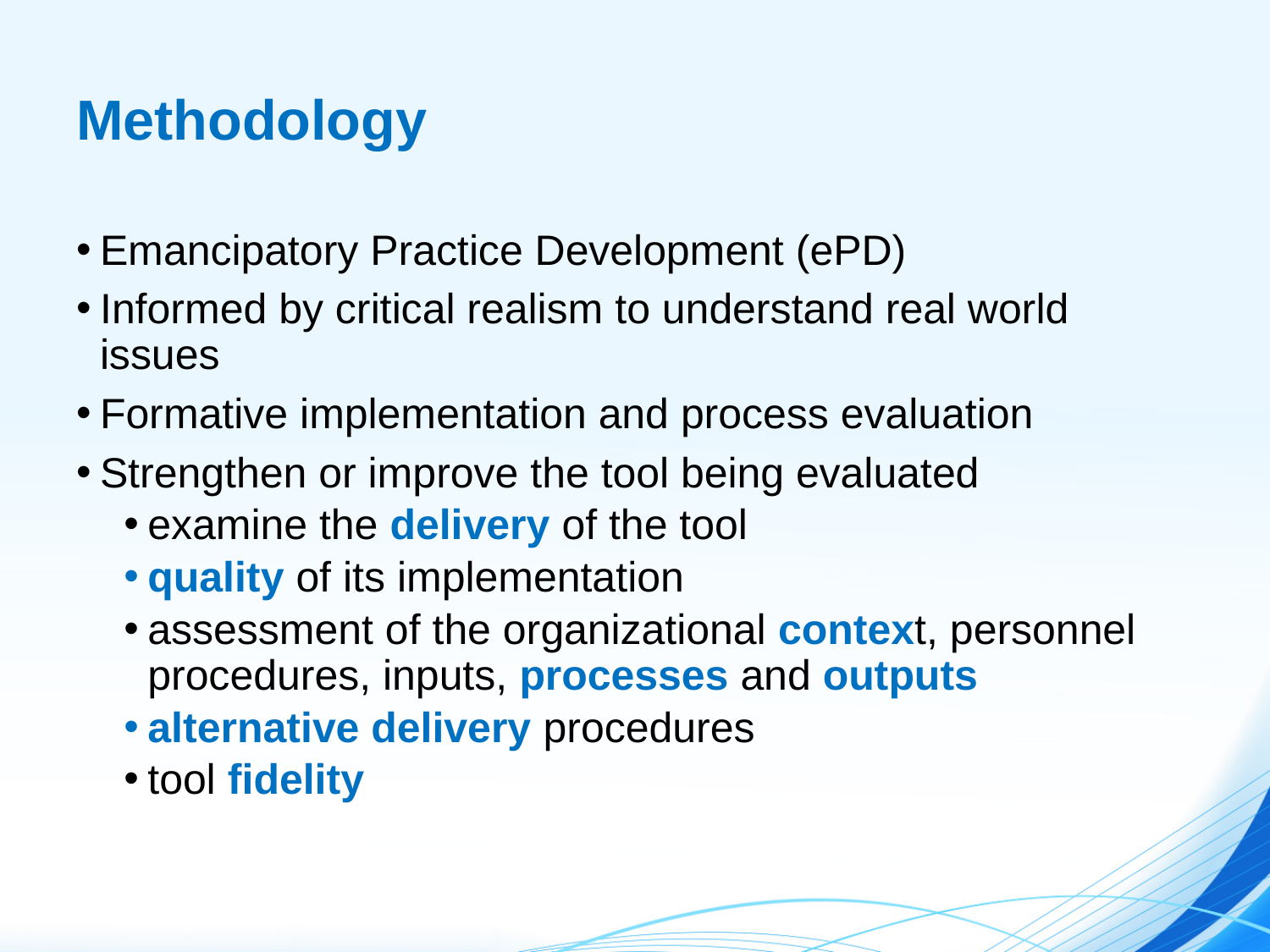

# Methodology
Emancipatory Practice Development (ePD)
Informed by critical realism to understand real world issues
Formative implementation and process evaluation
Strengthen or improve the tool being evaluated
examine the delivery of the tool
quality of its implementation
assessment of the organizational context, personnel procedures, inputs, processes and outputs
alternative delivery procedures
tool fidelity